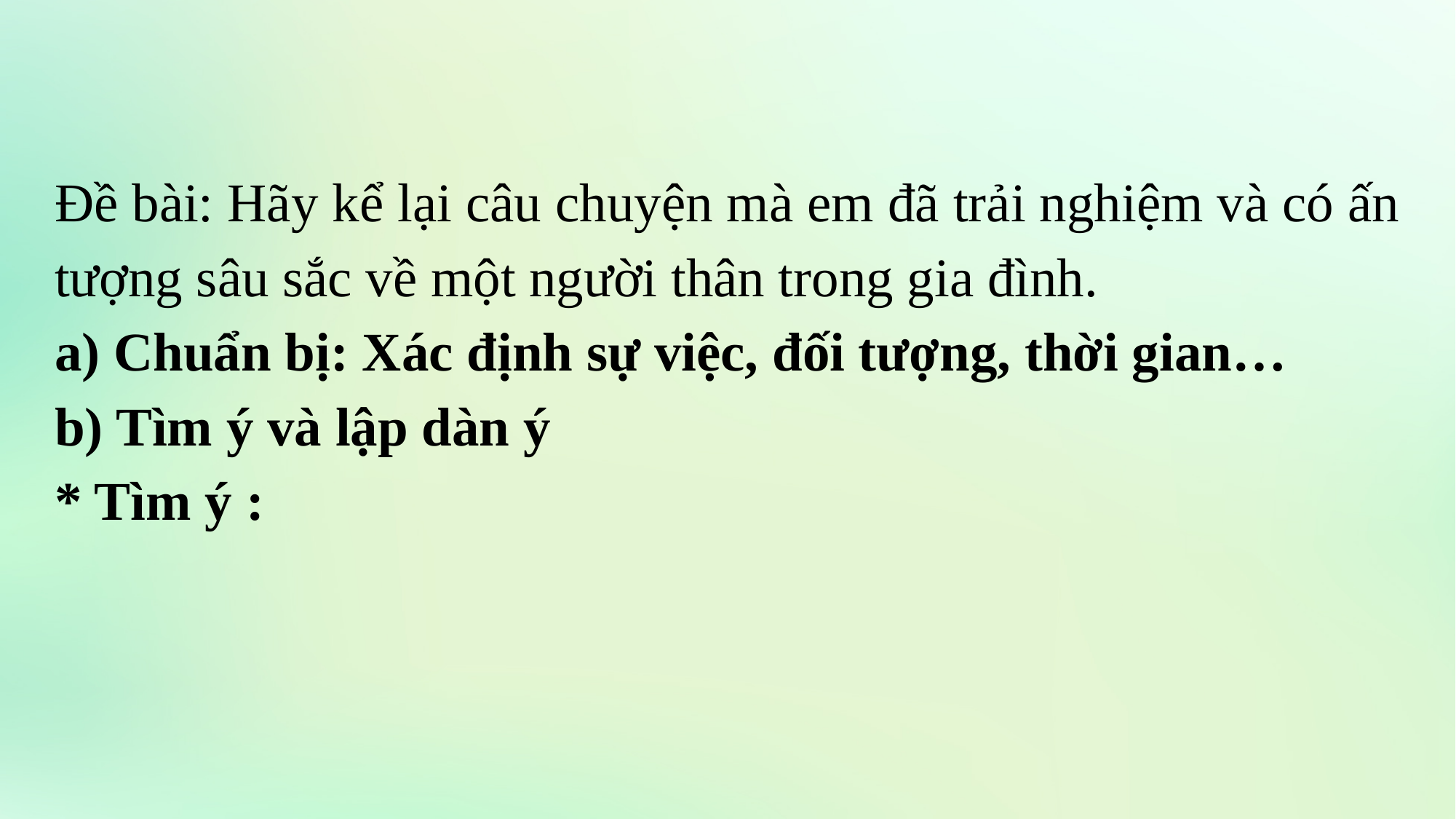

Đề bài: Hãy kể lại câu chuyện mà em đã trải nghiệm và có ấn tượng sâu sắc về một người thân trong gia đình.
a) Chuẩn bị: Xác định sự việc, đối tượng, thời gian…
b) Tìm ý và lập dàn ý
* Tìm ý :